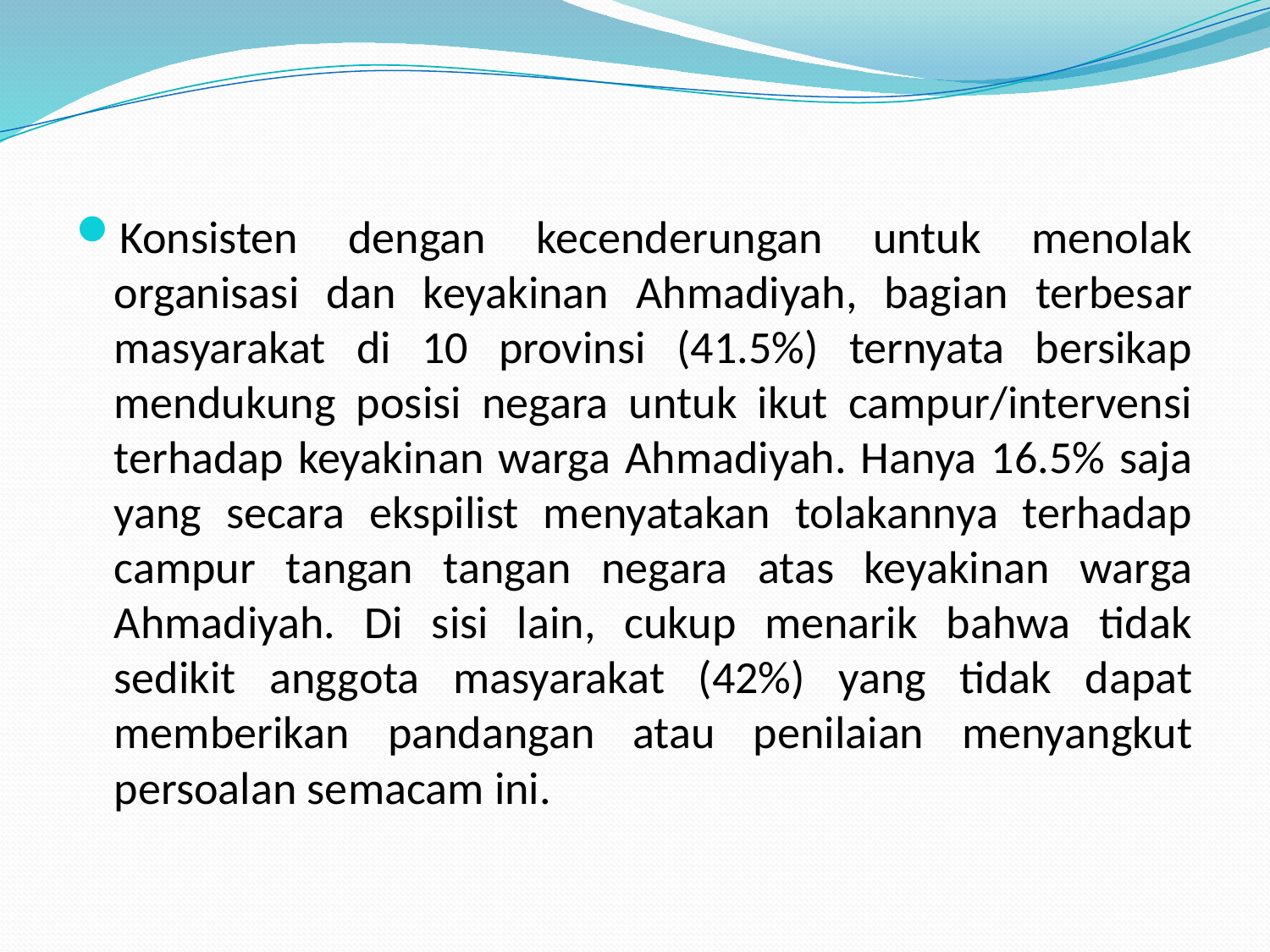

Konsisten dengan kecenderungan untuk menolak organisasi dan keyakinan Ahmadiyah, bagian terbesar masyarakat di 10 provinsi (41.5%) ternyata bersikap mendukung posisi negara untuk ikut campur/intervensi terhadap keyakinan warga Ahmadiyah. Hanya 16.5% saja yang secara ekspilist menyatakan tolakannya terhadap campur tangan tangan negara atas keyakinan warga Ahmadiyah. Di sisi lain, cukup menarik bahwa tidak sedikit anggota masyarakat (42%) yang tidak dapat memberikan pandangan atau penilaian menyangkut persoalan semacam ini.